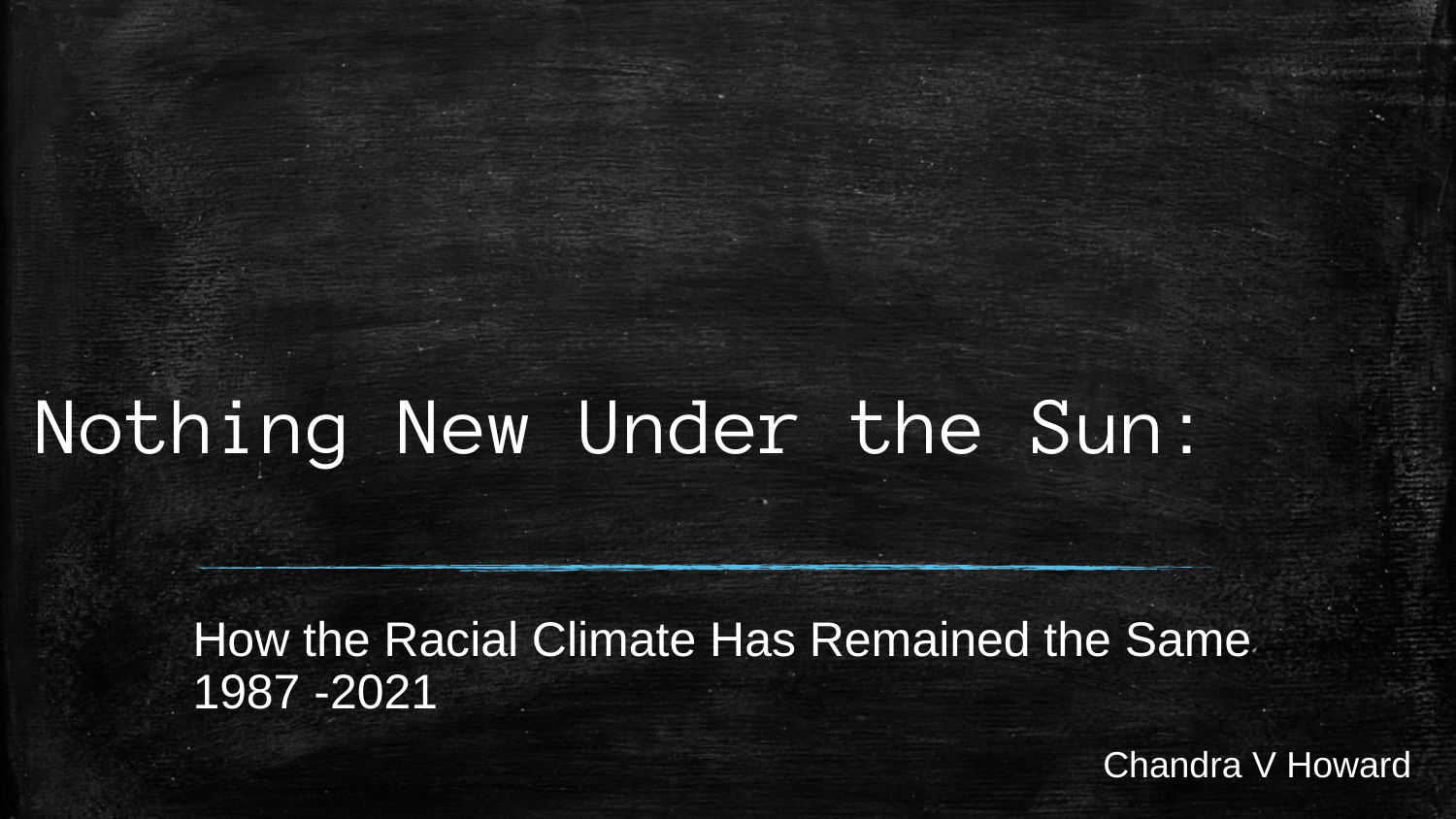

# Nothing New Under the Sun:
How the Racial Climate Has Remained the Same
1987 -2021
Chandra V Howard